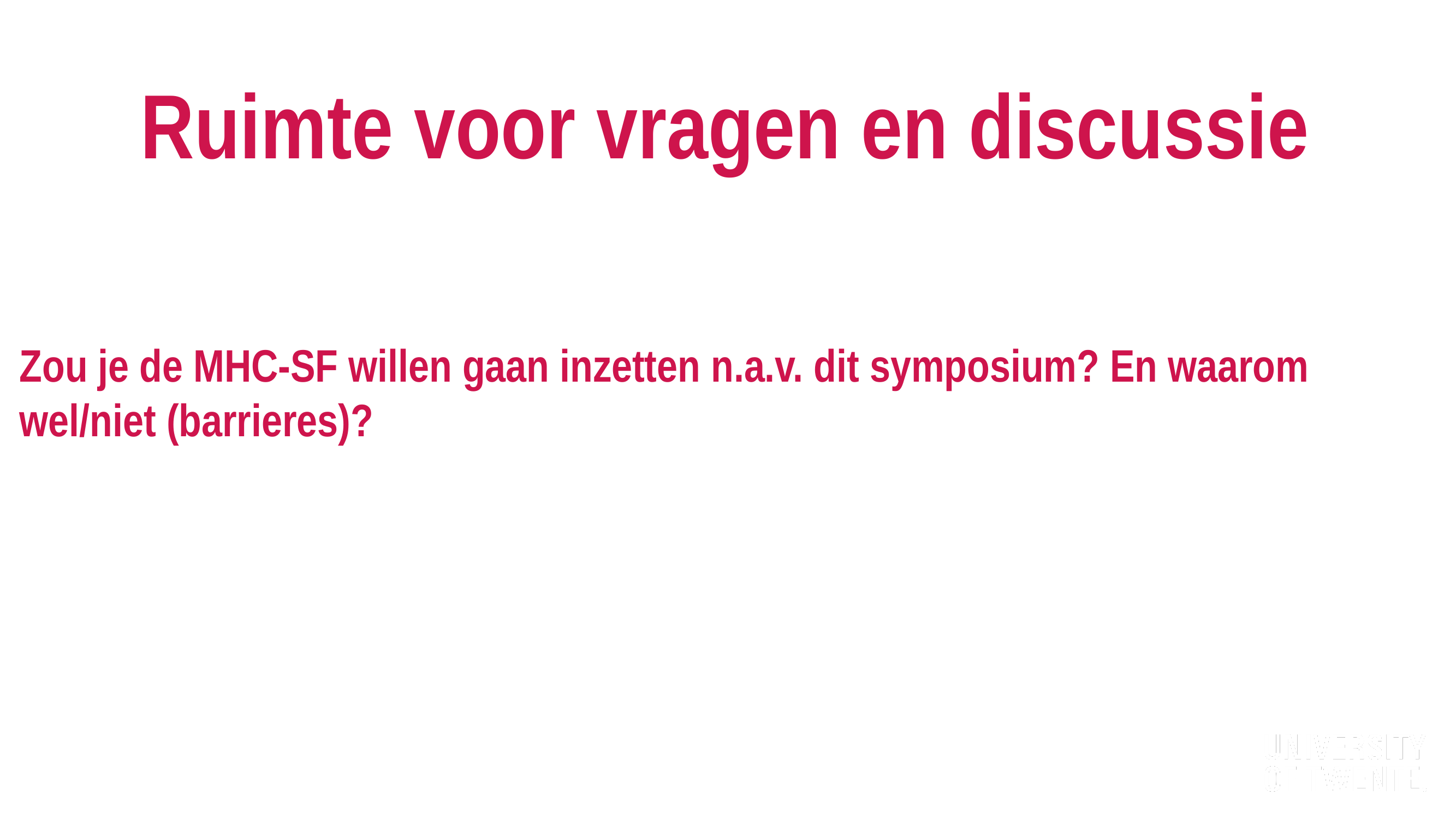

Ruimte voor vragen en discussie
Zou je de MHC-SF willen gaan inzetten n.a.v. dit symposium? En waarom wel/niet (barrieres)?